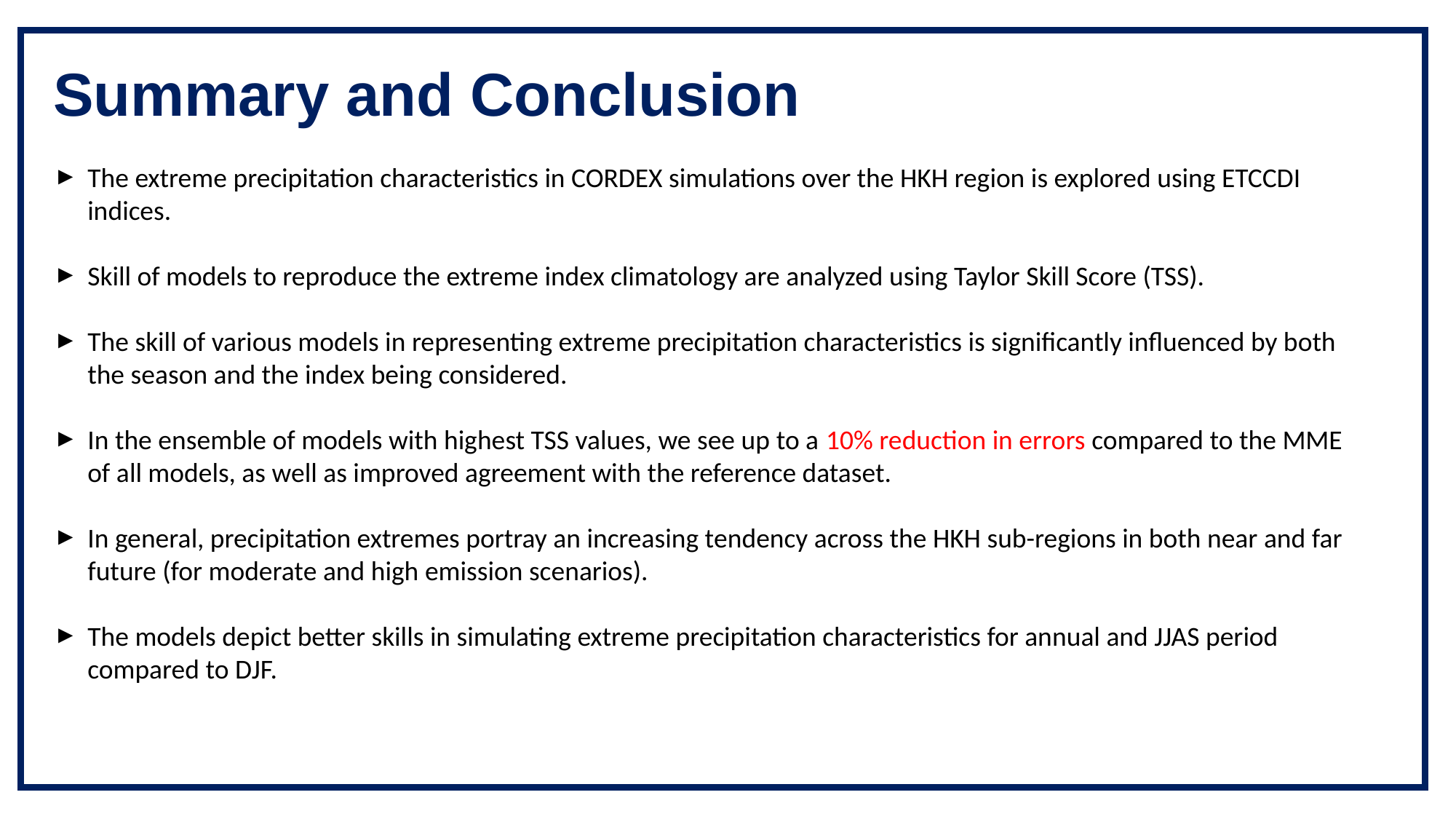

Summary and Conclusion
The extreme precipitation characteristics in CORDEX simulations over the HKH region is explored using ETCCDI indices.

Skill of models to reproduce the extreme index climatology are analyzed using Taylor Skill Score (TSS).

The skill of various models in representing extreme precipitation characteristics is significantly influenced by both the season and the index being considered.

In the ensemble of models with highest TSS values, we see up to a 10% reduction in errors compared to the MME of all models, as well as improved agreement with the reference dataset.

In general, precipitation extremes portray an increasing tendency across the HKH sub-regions in both near and far future (for moderate and high emission scenarios).

The models depict better skills in simulating extreme precipitation characteristics for annual and JJAS period compared to DJF.